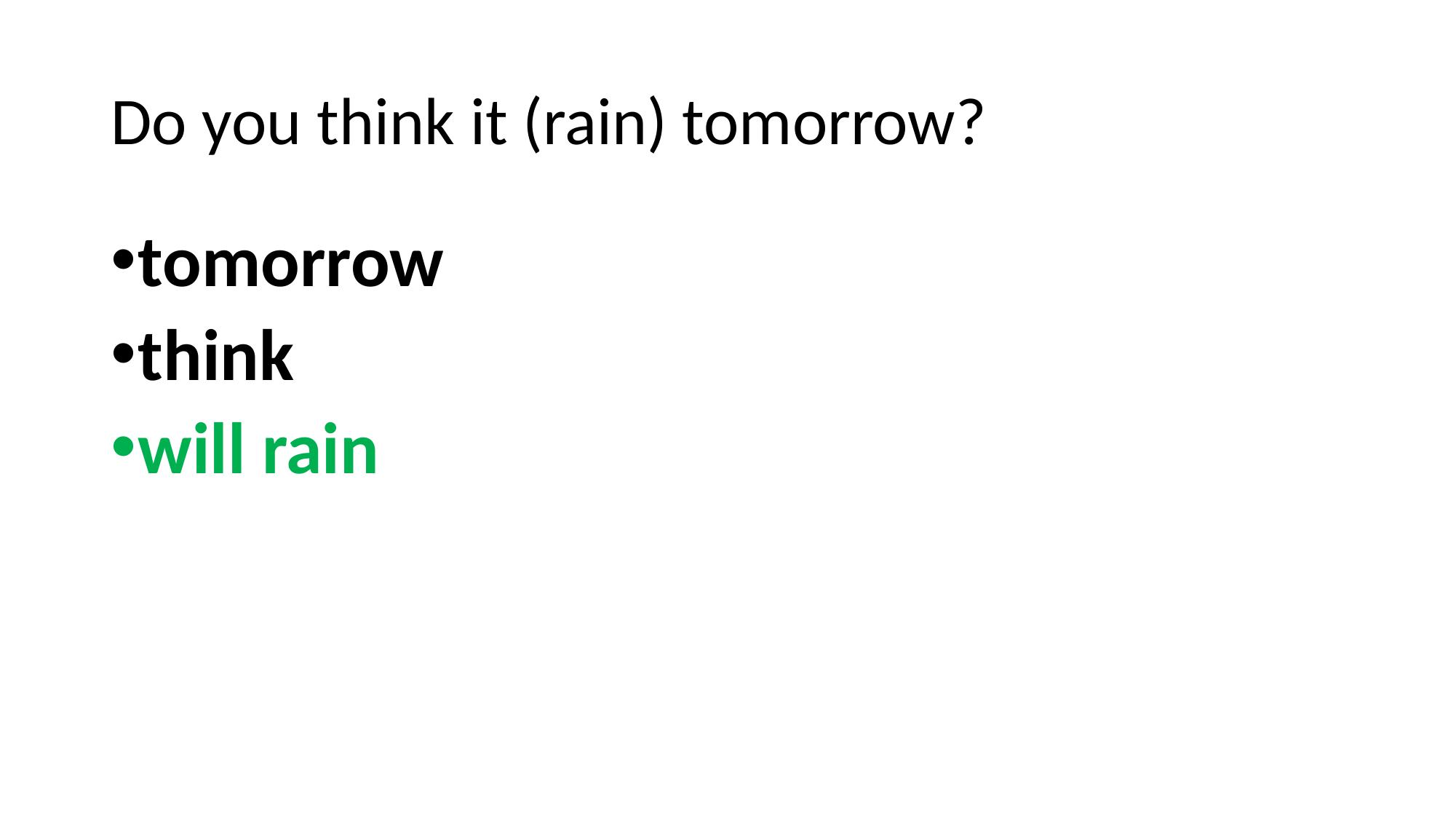

# Do you think it (rain) tomorrow?
tomorrow
think
will rain